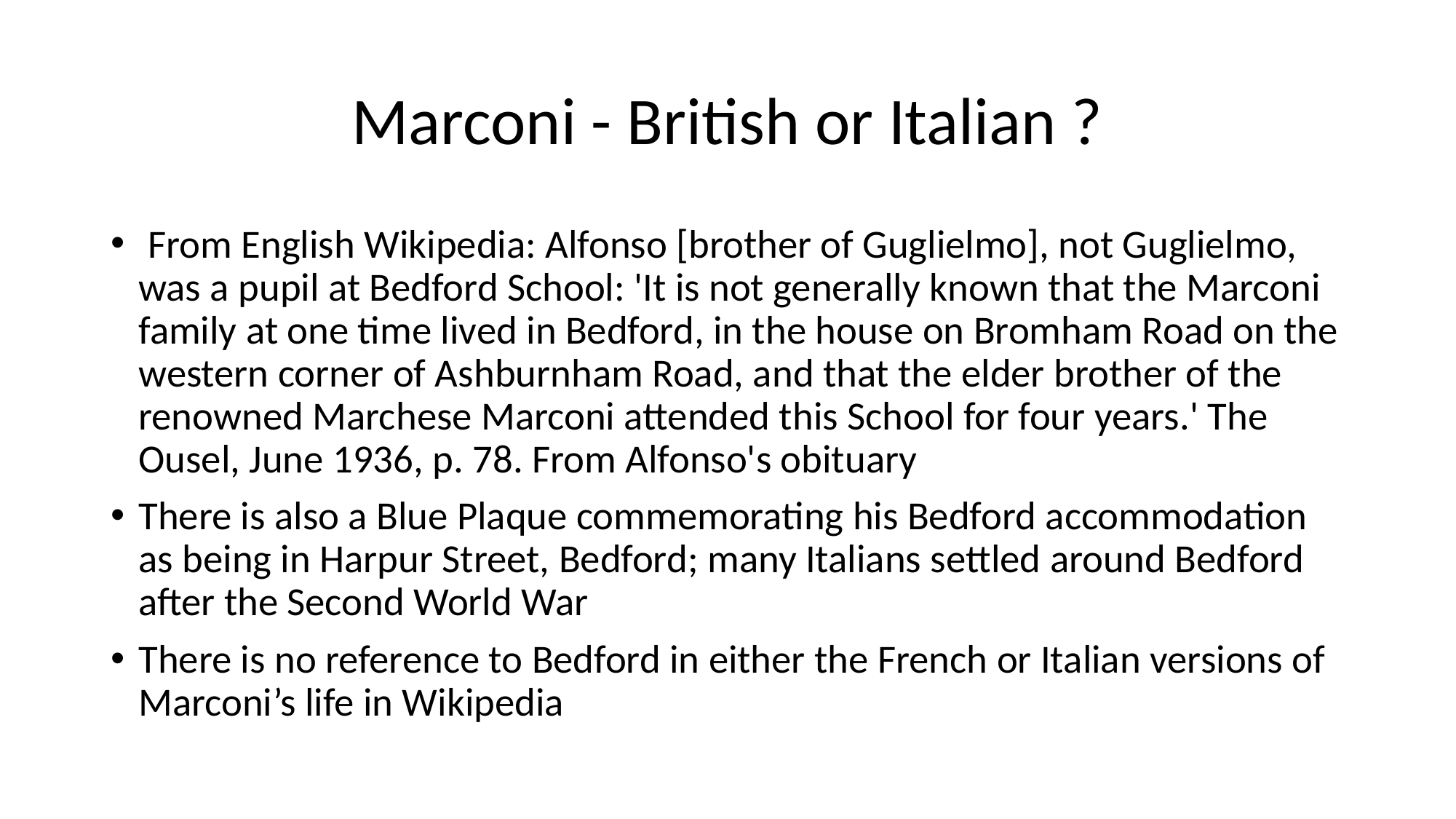

# Marconi - British or Italian ?
 From English Wikipedia: Alfonso [brother of Guglielmo], not Guglielmo, was a pupil at Bedford School: 'It is not generally known that the Marconi family at one time lived in Bedford, in the house on Bromham Road on the western corner of Ashburnham Road, and that the elder brother of the renowned Marchese Marconi attended this School for four years.' The Ousel, June 1936, p. 78. From Alfonso's obituary
There is also a Blue Plaque commemorating his Bedford accommodation as being in Harpur Street, Bedford; many Italians settled around Bedford after the Second World War
There is no reference to Bedford in either the French or Italian versions of Marconi’s life in Wikipedia